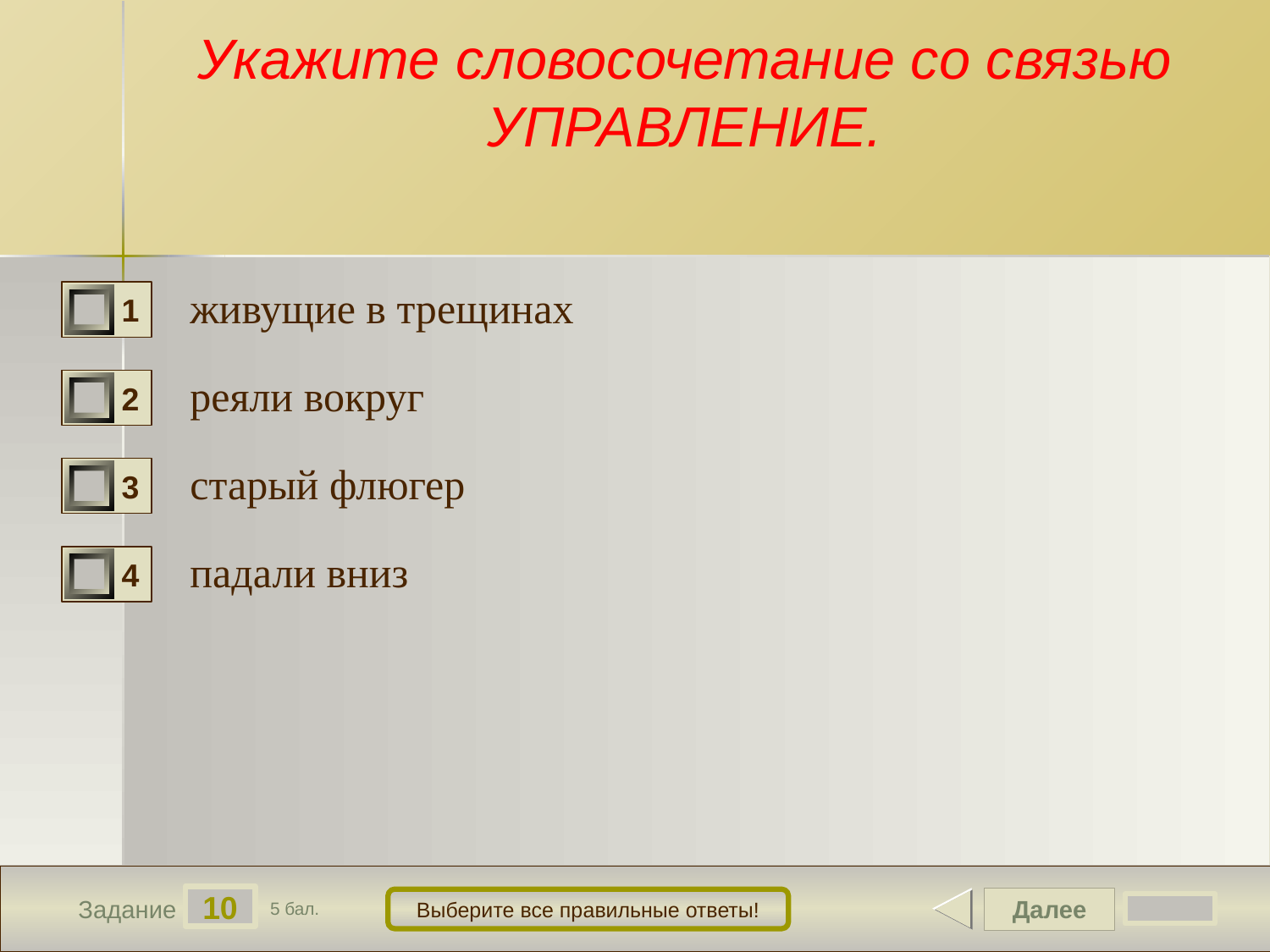

# Укажите словосочетание со связью УПРАВЛЕНИЕ.
живущие в трещинах

1

реяли вокруг

2

старый флюгер

3

падали вниз

4

10

Далее
Выберите все правильные ответы!
Задание

5 бал.